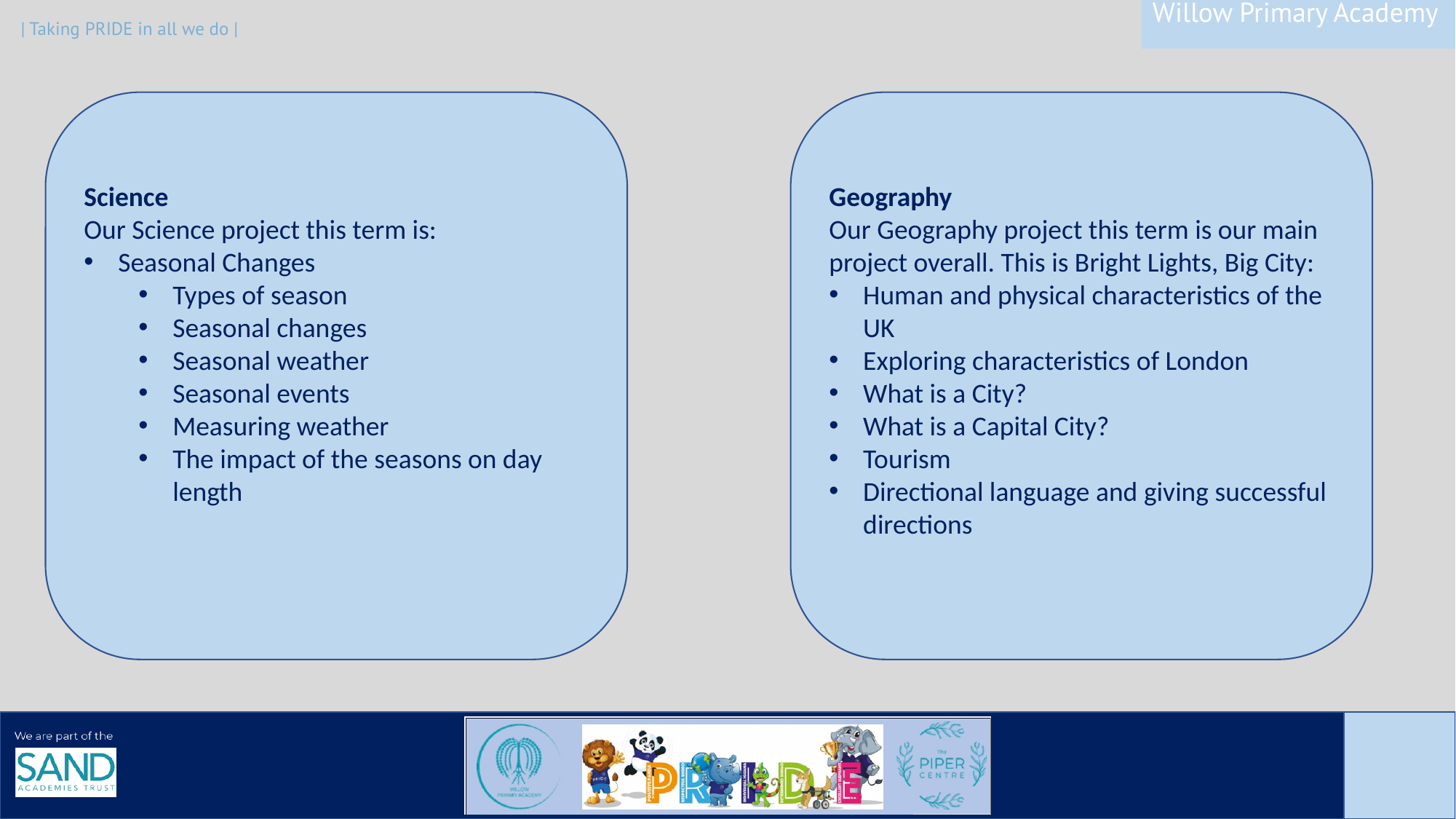

Science
Our Science project this term is:
Seasonal Changes
Types of season
Seasonal changes
Seasonal weather
Seasonal events
Measuring weather
The impact of the seasons on day length

Geography
Our Geography project this term is our main project overall. This is Bright Lights, Big City:
Human and physical characteristics of the UK
Exploring characteristics of London
What is a City?
What is a Capital City?
Tourism
Directional language and giving successful directions